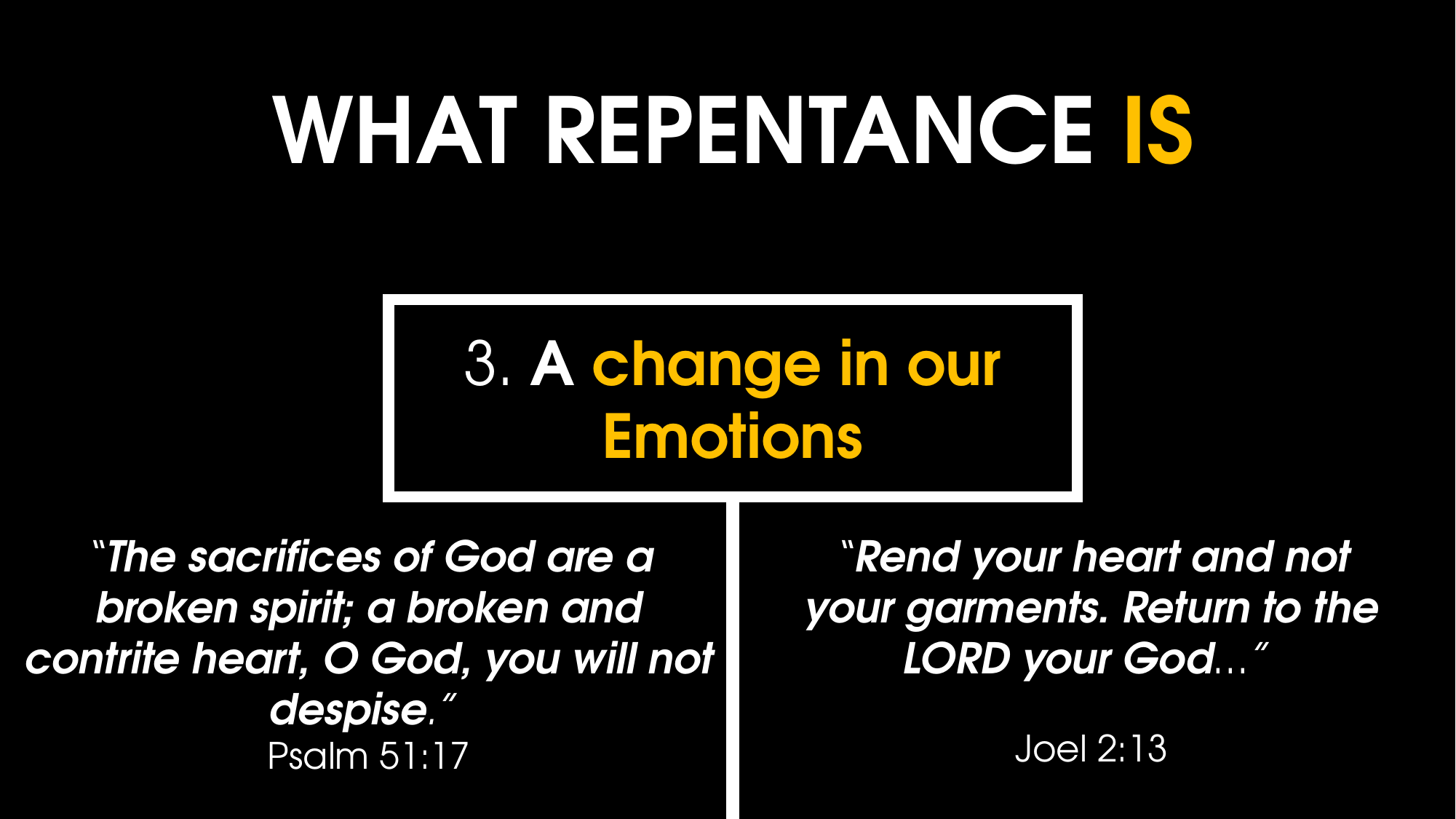

WHAT REPENTANCE IS

3. A change in our Emotions
“The sacrifices of God are a broken spirit; a broken and contrite heart, O God, you will not despise.”
Psalm 51:17
“Rend your heart and not your garments. Return to the LORD your God…”

Joel 2:13